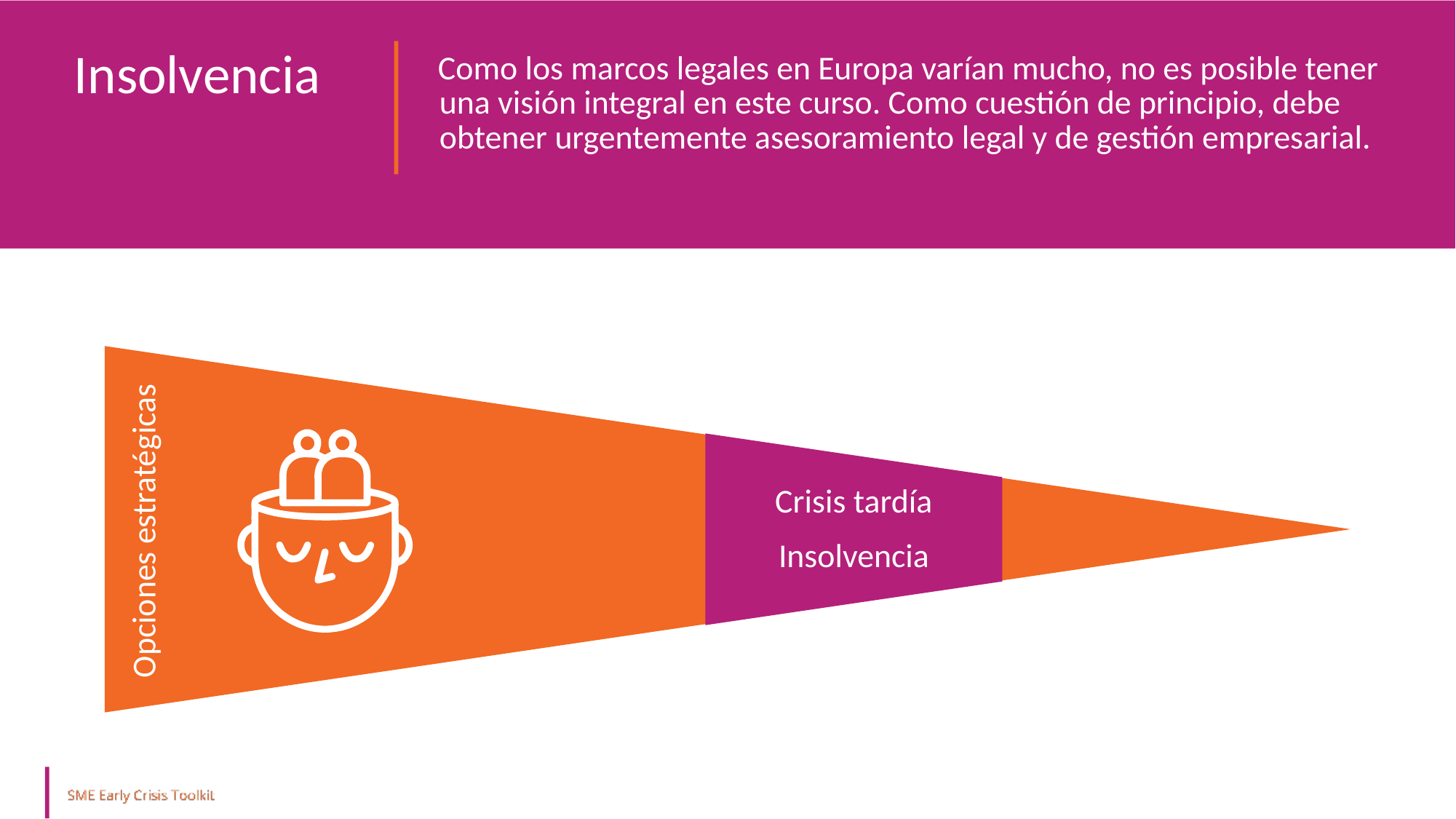

Insolvencia
Como los marcos legales en Europa varían mucho, no es posible tener una visión integral en este curso. Como cuestión de principio, debe obtener urgentemente asesoramiento legal y de gestión empresarial.

Opciones estratégicas

Crisis tardía

Insolvencia